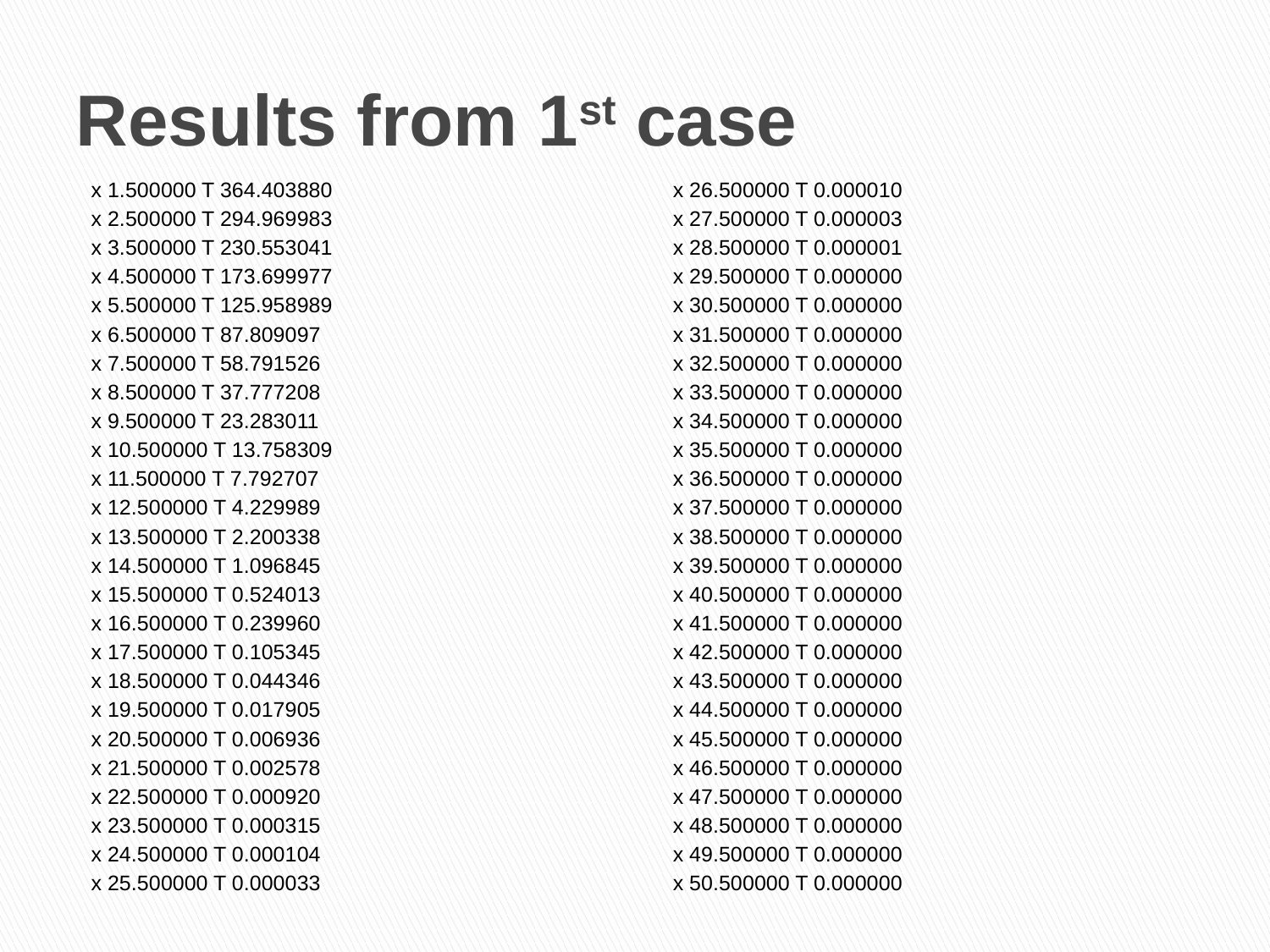

# Results from 1st case
x 1.500000 T 364.403880
x 2.500000 T 294.969983
x 3.500000 T 230.553041
x 4.500000 T 173.699977
x 5.500000 T 125.958989
x 6.500000 T 87.809097
x 7.500000 T 58.791526
x 8.500000 T 37.777208
x 9.500000 T 23.283011
x 10.500000 T 13.758309
x 11.500000 T 7.792707
x 12.500000 T 4.229989
x 13.500000 T 2.200338
x 14.500000 T 1.096845
x 15.500000 T 0.524013
x 16.500000 T 0.239960
x 17.500000 T 0.105345
x 18.500000 T 0.044346
x 19.500000 T 0.017905
x 20.500000 T 0.006936
x 21.500000 T 0.002578
x 22.500000 T 0.000920
x 23.500000 T 0.000315
x 24.500000 T 0.000104
x 25.500000 T 0.000033

x 26.500000 T 0.000010
x 27.500000 T 0.000003
x 28.500000 T 0.000001
x 29.500000 T 0.000000
x 30.500000 T 0.000000
x 31.500000 T 0.000000
x 32.500000 T 0.000000
x 33.500000 T 0.000000
x 34.500000 T 0.000000
x 35.500000 T 0.000000
x 36.500000 T 0.000000
x 37.500000 T 0.000000
x 38.500000 T 0.000000
x 39.500000 T 0.000000
x 40.500000 T 0.000000
x 41.500000 T 0.000000
x 42.500000 T 0.000000
x 43.500000 T 0.000000
x 44.500000 T 0.000000
x 45.500000 T 0.000000
x 46.500000 T 0.000000
x 47.500000 T 0.000000
x 48.500000 T 0.000000
x 49.500000 T 0.000000
x 50.500000 T 0.000000